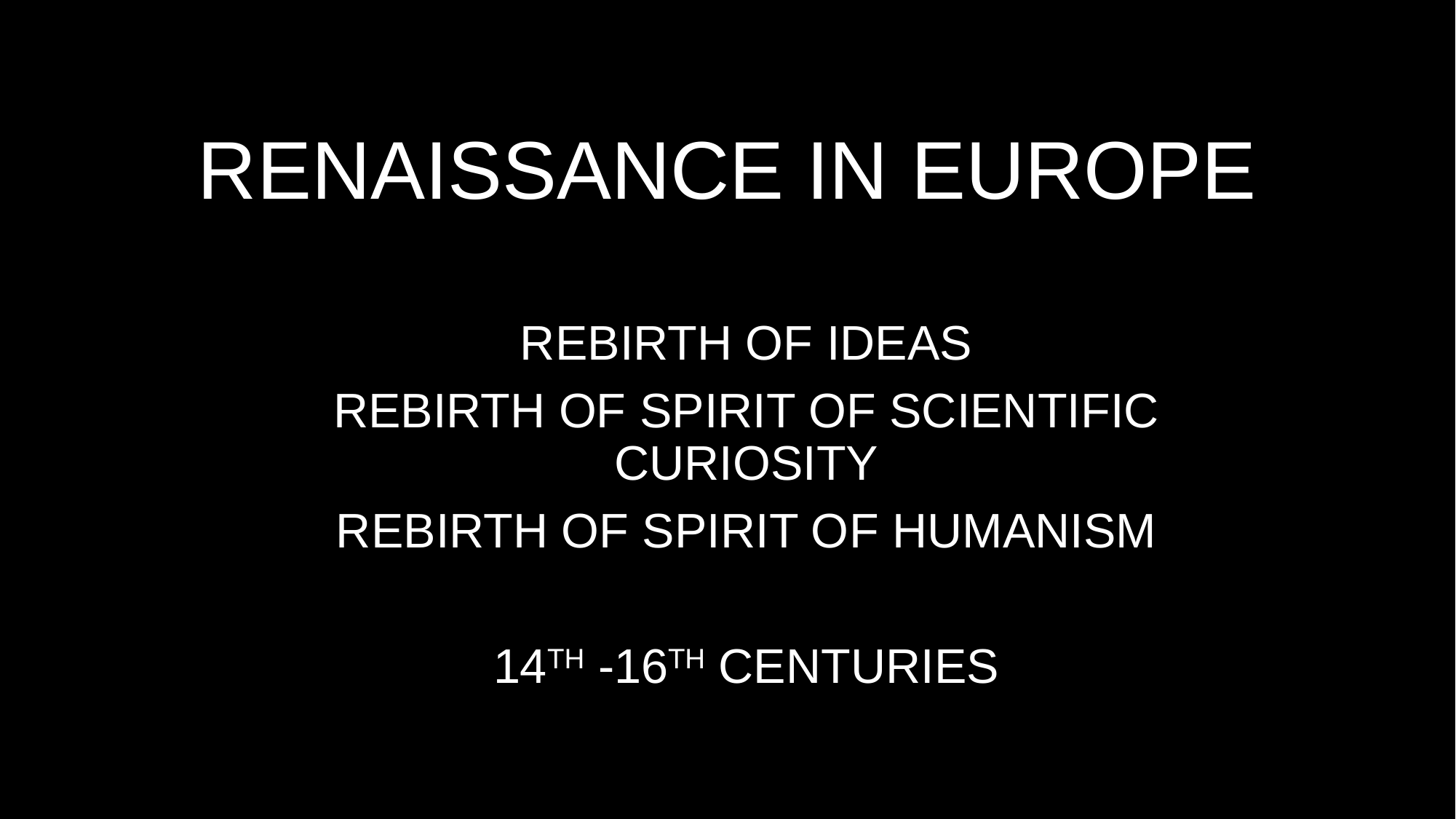

# RENAISSANCE IN EUROPE
REBIRTH OF IDEAS
REBIRTH OF SPIRIT OF SCIENTIFIC CURIOSITY
REBIRTH OF SPIRIT OF HUMANISM

14TH -16TH CENTURIES